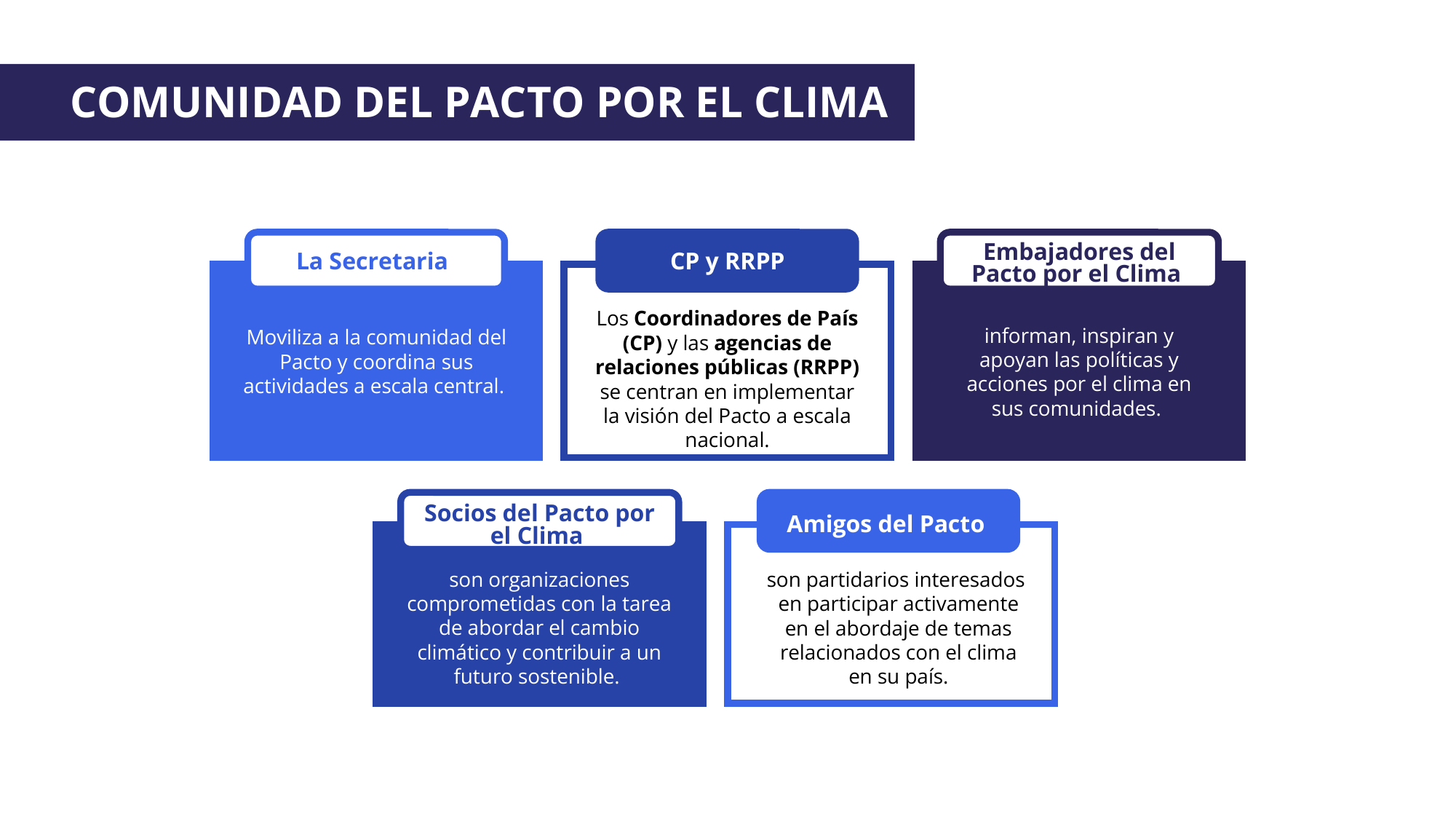

Comunidad del Pacto por el Clima

CP y RRPP

Los Coordinadores de País (CP) y las agencias de relaciones públicas (RRPP) se centran en implementar la visión del Pacto a escala nacional.

Embajadores del Pacto por el Clima

informan, inspiran y apoyan las políticas y acciones por el clima en sus comunidades.
La Secretaria

Moviliza a la comunidad del Pacto y coordina sus actividades a escala central.

Socios del Pacto por el Clima

son organizaciones comprometidas con la tarea de abordar el cambio climático y contribuir a un futuro sostenible.

Amigos del Pacto

son partidarios interesados ​​en participar activamente en el abordaje de temas relacionados con el clima en su país.